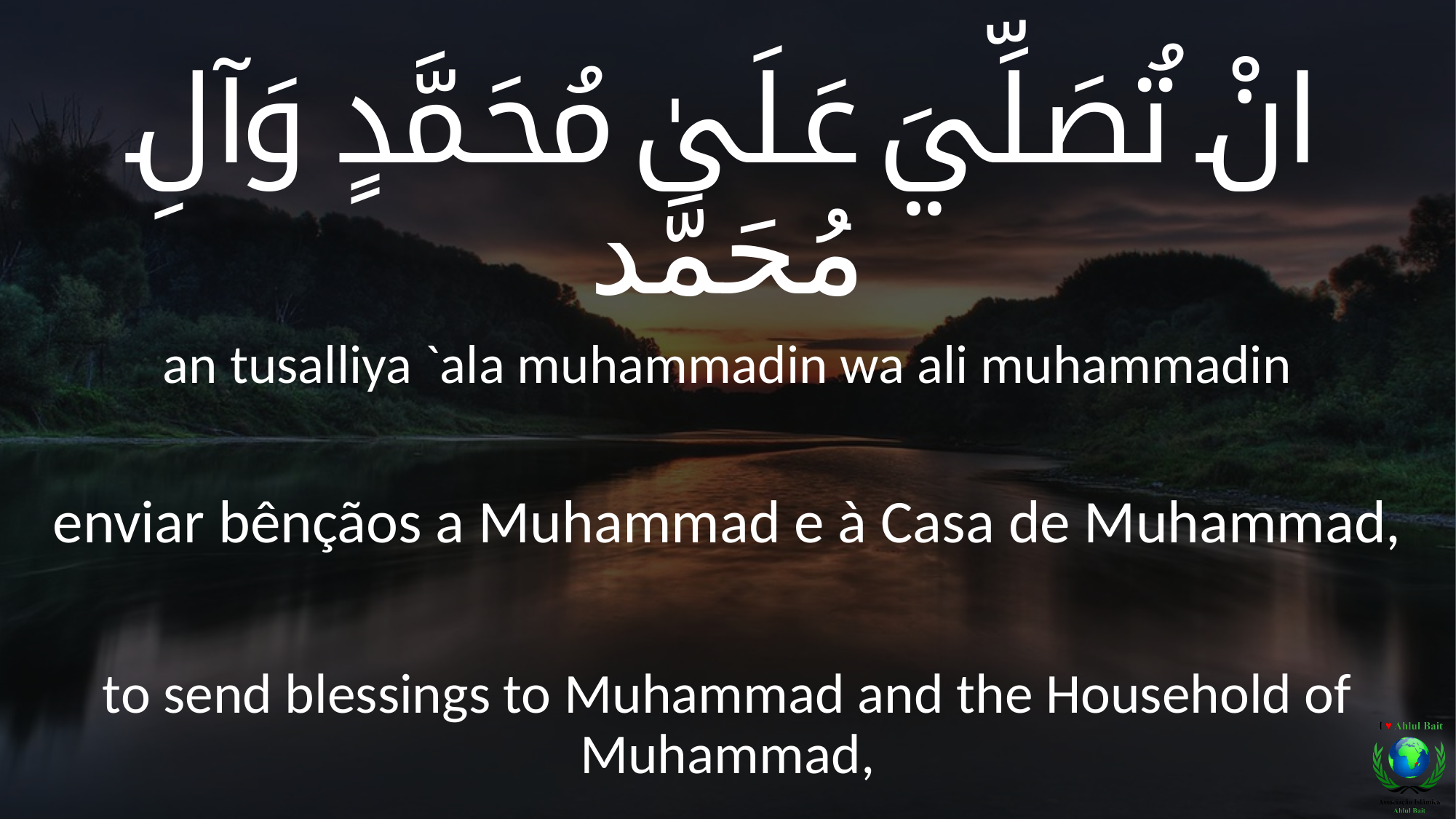

انْ تُصَلِّيَ عَلَىٰ مُحَمَّدٍ وَآلِ مُحَمَّد
an tusalliya `ala muhammadin wa ali muhammadin
enviar bênçãos a Muhammad e à Casa de Muhammad,
to send blessings to Muhammad and the Household of Muhammad,